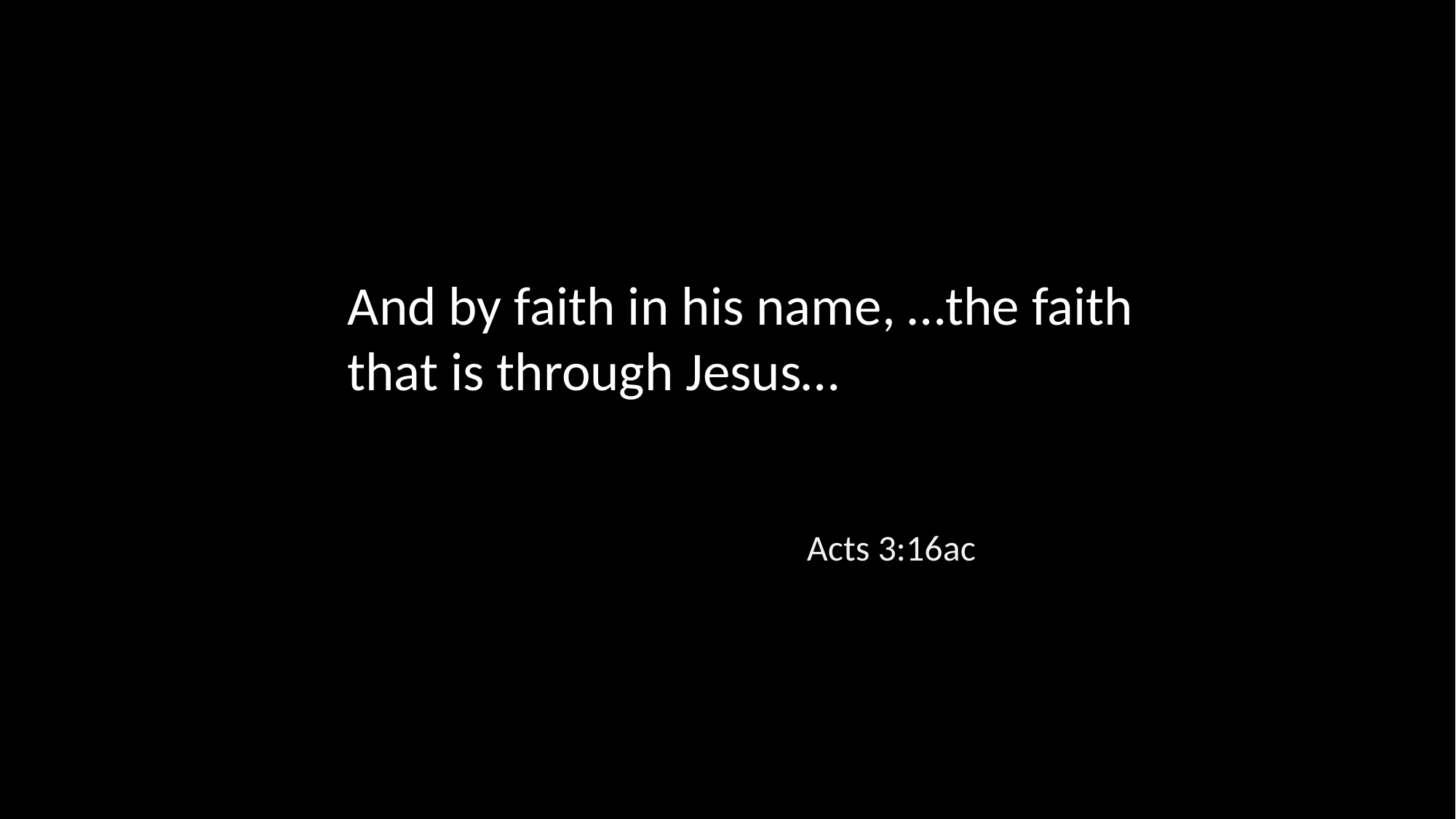

And by faith in his name, …the faith that is through Jesus…
Acts 3:16ac